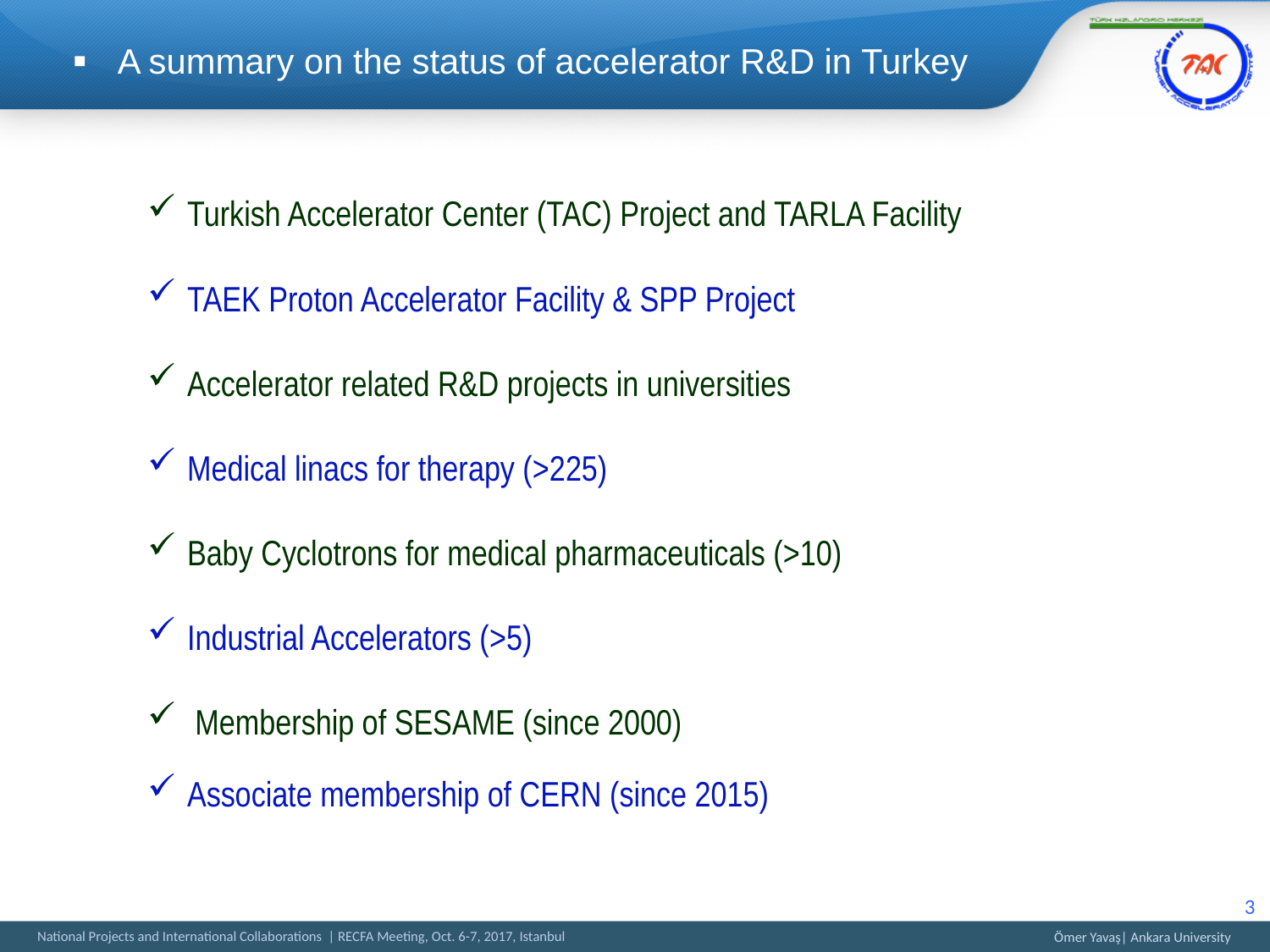

A summary on the status of accelerator R&D in Turkey

Turkish Accelerator Center (TAC) Project and TARLA Facility

TAEK Proton Accelerator Facility & SPP Project

Accelerator related R&D projects in universities

Medical linacs for therapy (>225)

Baby Cyclotrons for medical pharmaceuticals (>10)

Industrial Accelerators (>5)

Membership of SESAME (since 2000)

Associate membership of CERN (since 2015)

3
Ömer Yavaş| Ankara University